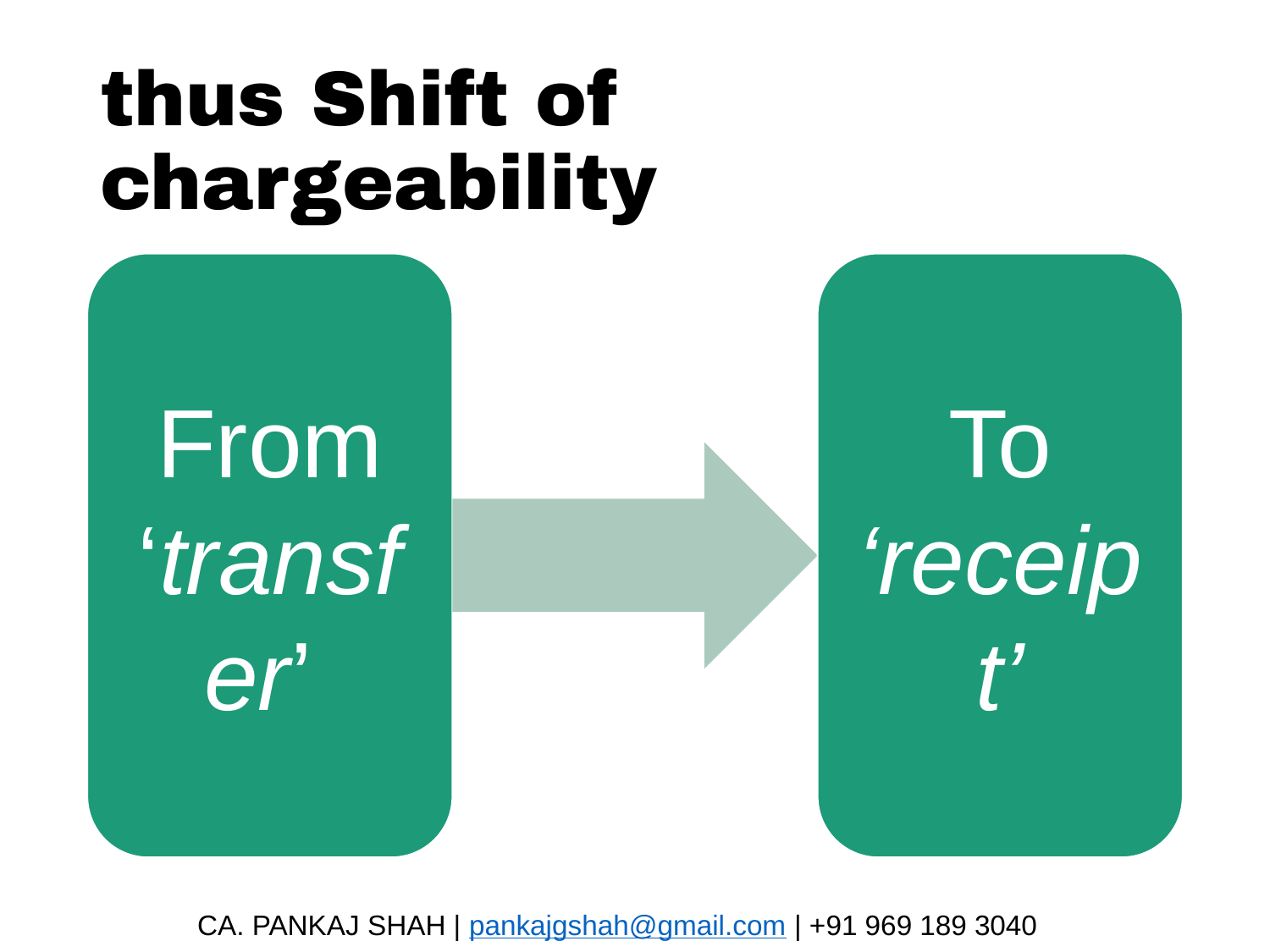

# thus Shift of chargeability
From ‘transfer’
To ‘receipt’
CA. PANKAJ SHAH | pankajgshah@gmail.com | +91 969 189 3040